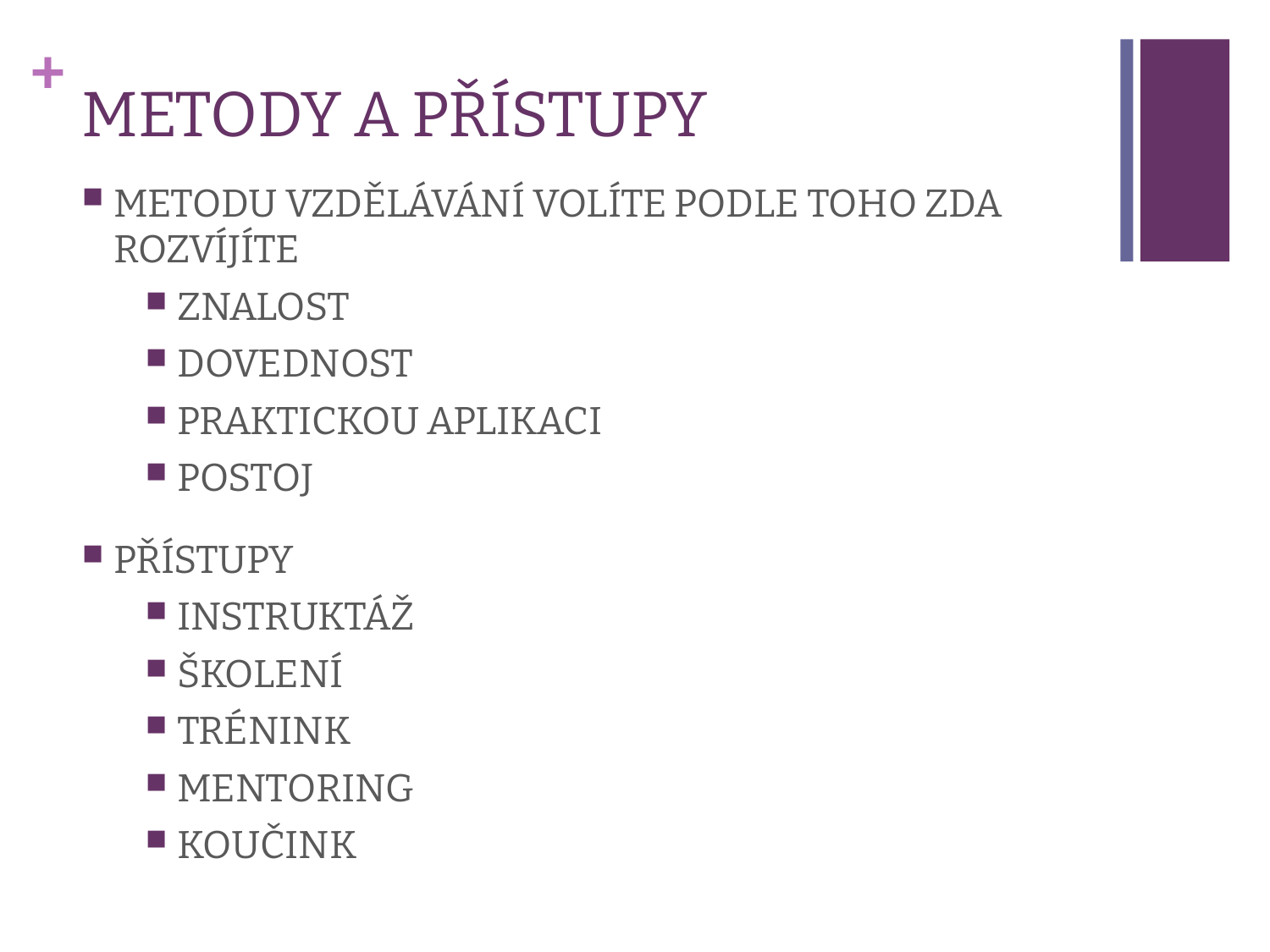

# METODY A PŘÍSTUPY
METODU VZDĚLÁVÁNÍ VOLÍTE PODLE TOHO ZDA ROZVÍJÍTE
ZNALOST
DOVEDNOST
PRAKTICKOU APLIKACI
POSTOJ
PŘÍSTUPY
INSTRUKTÁŽ
ŠKOLENÍ
TRÉNINK
MENTORING
KOUČINK